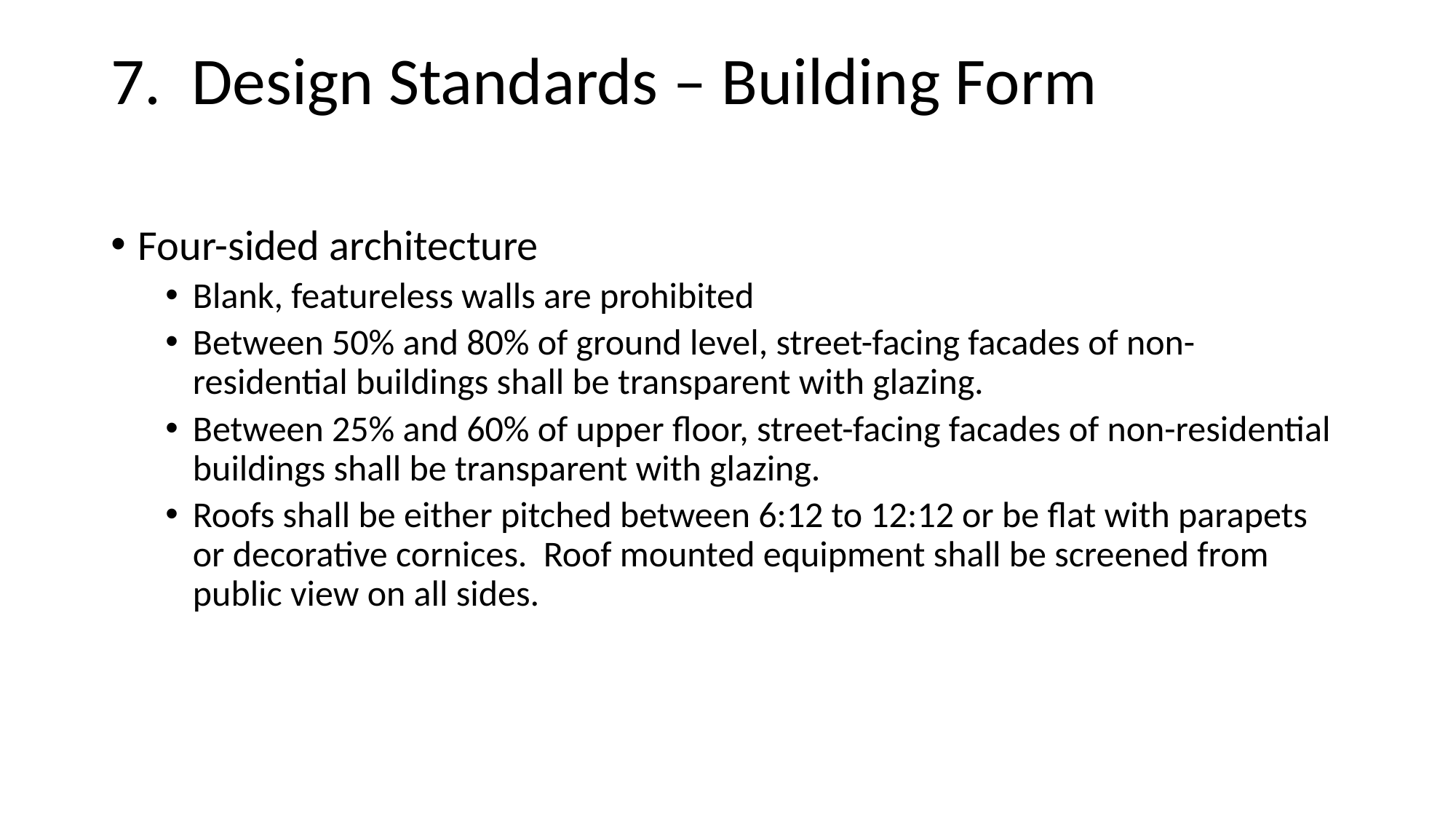

# 7.  Design Standards – Building Form
Four-sided architecture
Blank, featureless walls are prohibited
Between 50% and 80% of ground level, street-facing facades of non-residential buildings shall be transparent with glazing.
Between 25% and 60% of upper floor, street-facing facades of non-residential buildings shall be transparent with glazing.
Roofs shall be either pitched between 6:12 to 12:12 or be flat with parapets or decorative cornices.  Roof mounted equipment shall be screened from public view on all sides.